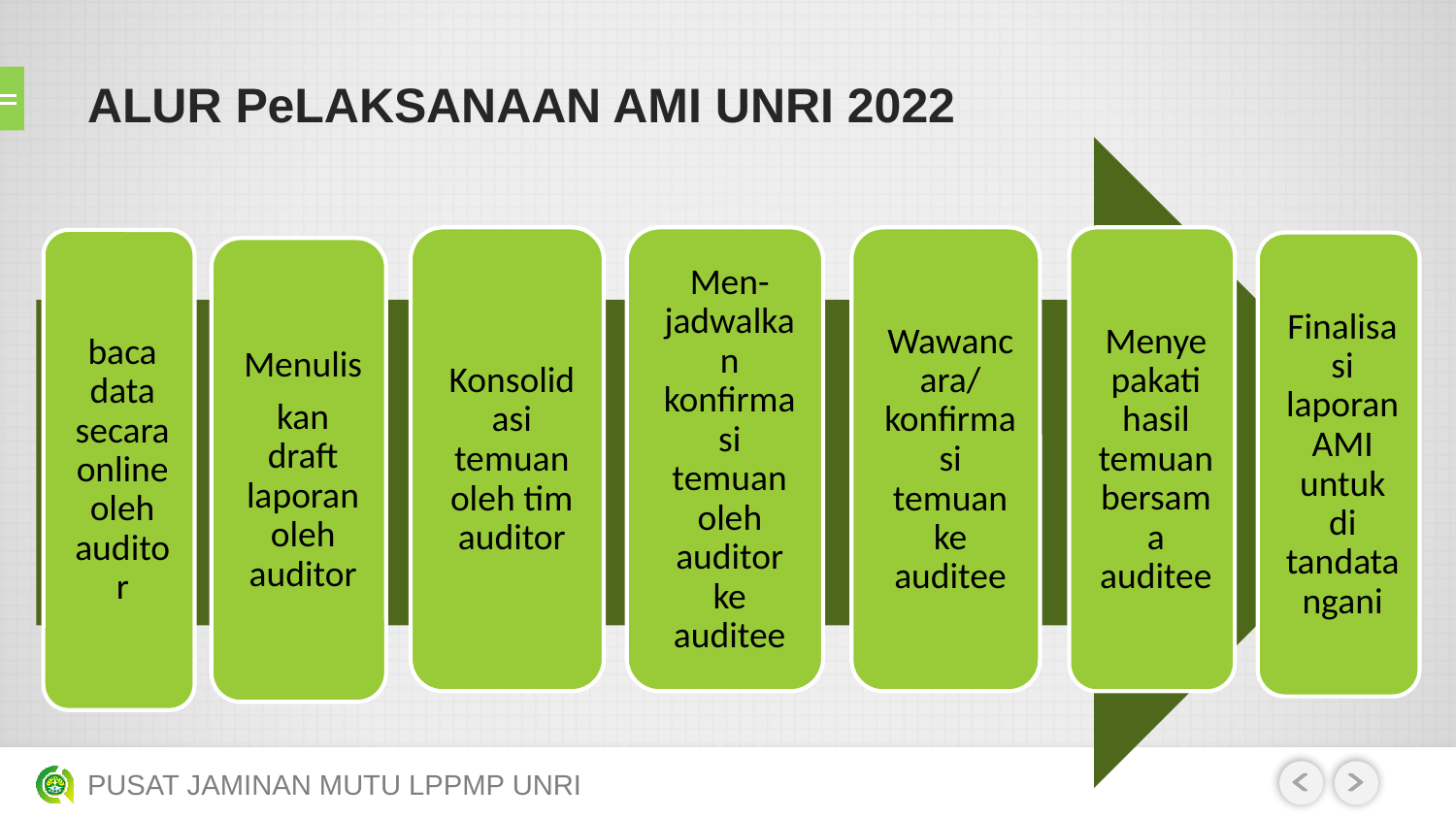

# ALUR PeLAKSANAAN AMI UNRI 2022
baca data secara online oleh auditor
Menulis
kan draft laporan oleh auditor
Konsolidasi temuan oleh tim auditor
Men-jadwalkan konfirmasi temuan oleh auditor ke auditee
Wawancara/konfirmasi temuan ke auditee
Menyepakati hasil temuan bersama auditee
Finalisasi laporan AMI untuk di tandatangani
PUSAT JAMINAN MUTU LPPMP UNRI